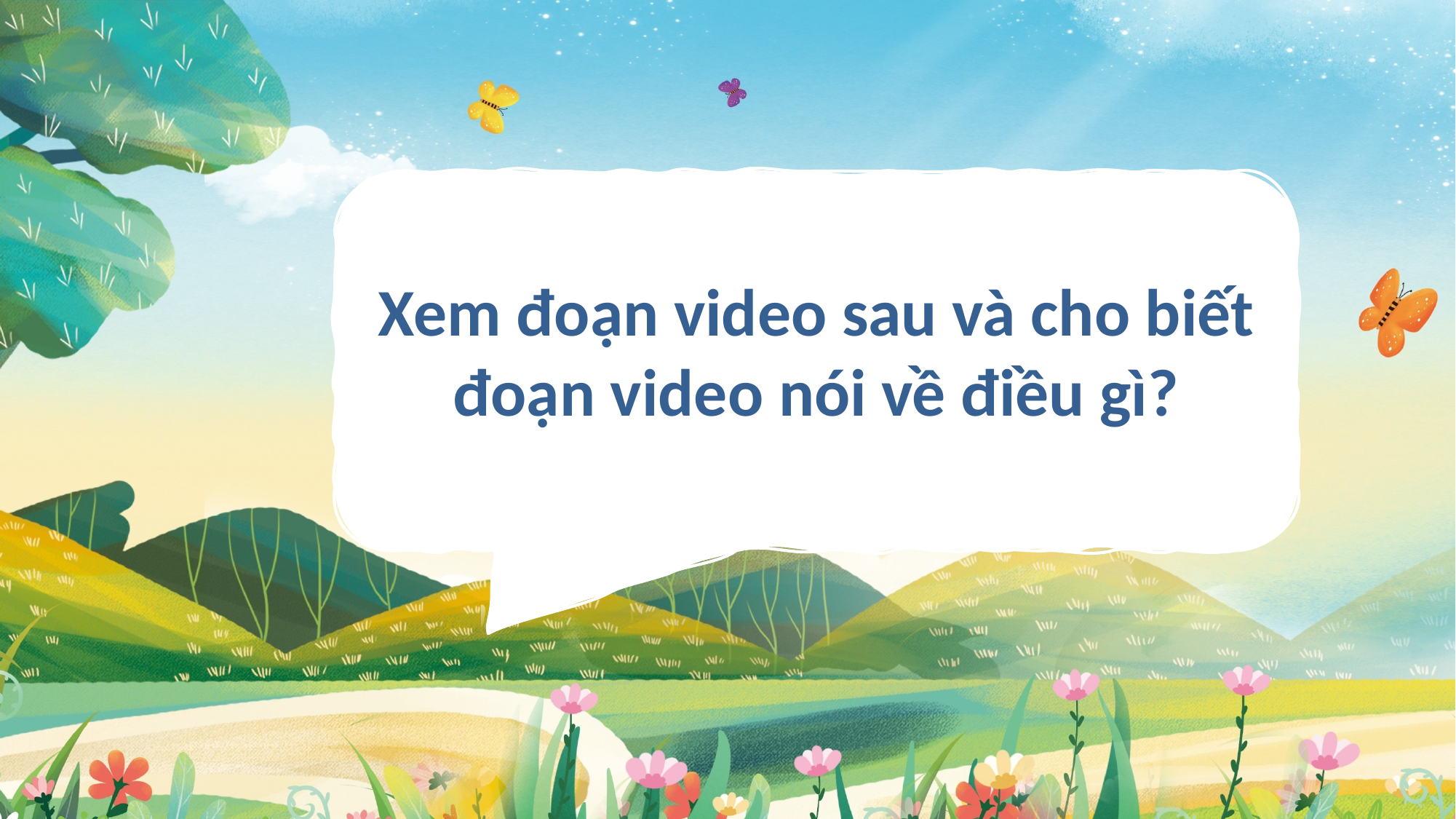

Xem đoạn video sau và cho biết đoạn video nói về điều gì?